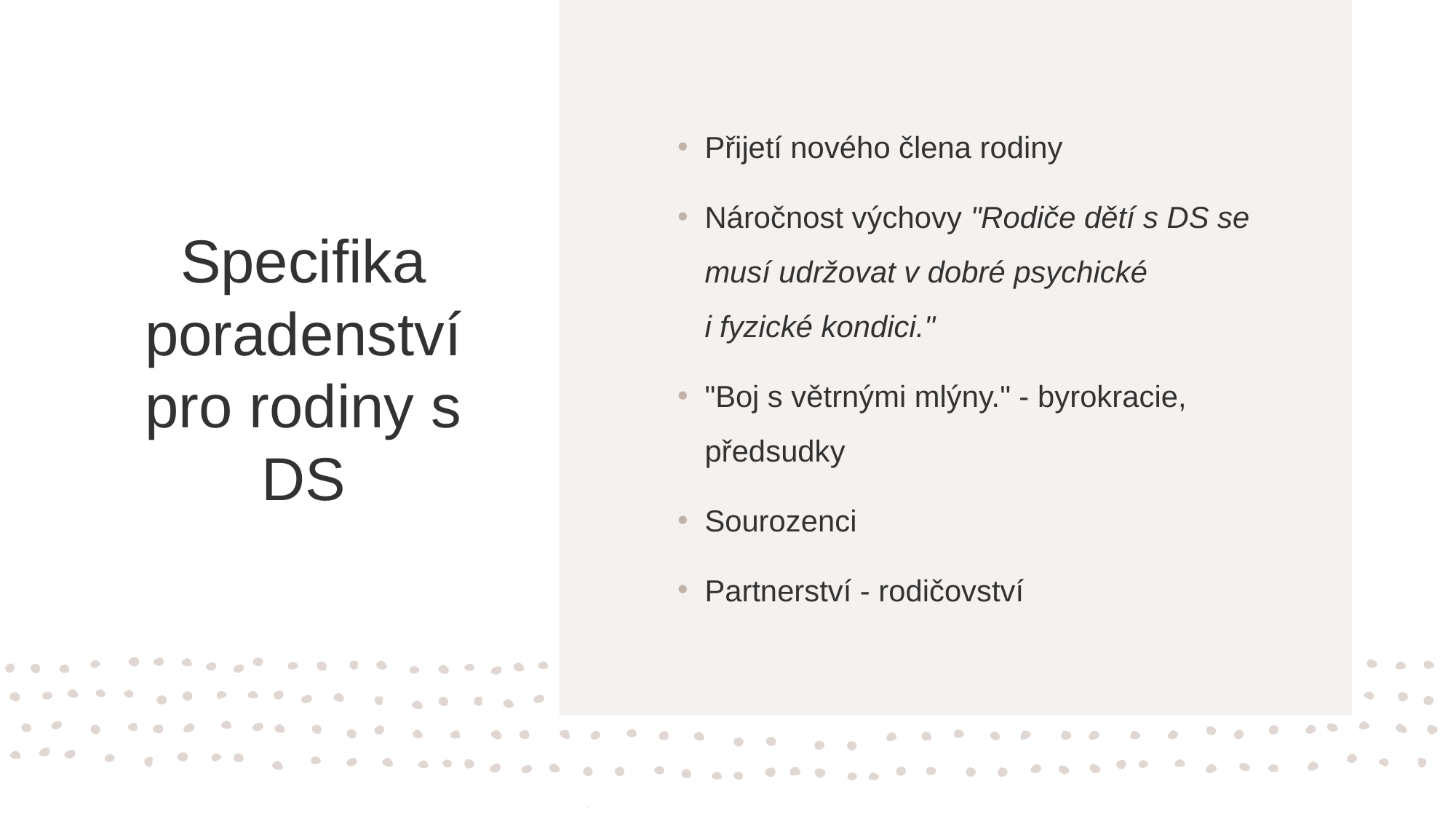

Přijetí nového člena rodiny
Náročnost výchovy "Rodiče dětí s DS se musí udržovat v dobré psychické i fyzické kondici."
"Boj s větrnými mlýny." - byrokracie, předsudky
Sourozenci
Partnerství - rodičovství

# Specifika poradenství pro rodiny s DS